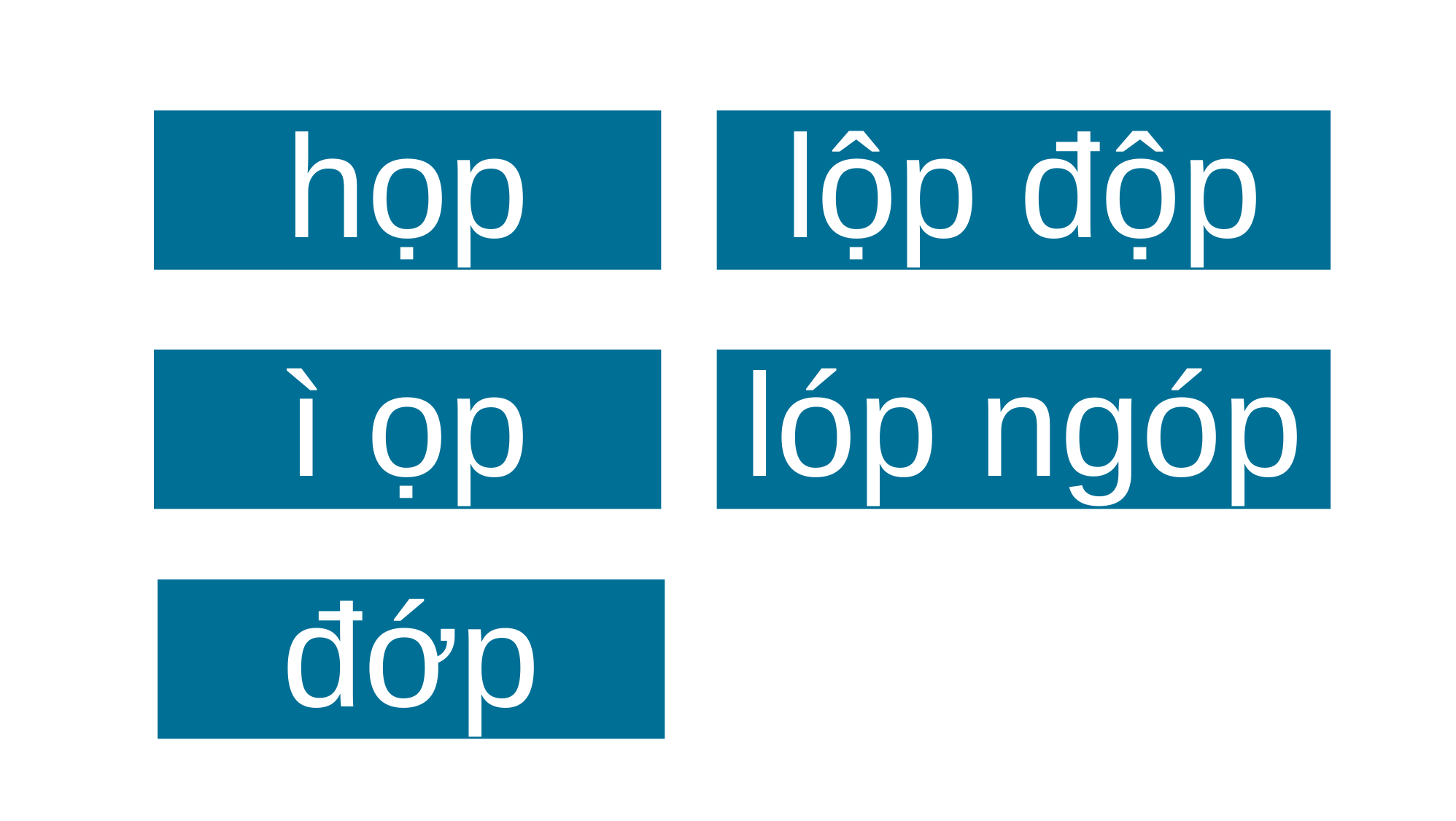

họp
lộp độp
ì ọp
lóp ngóp
đớp